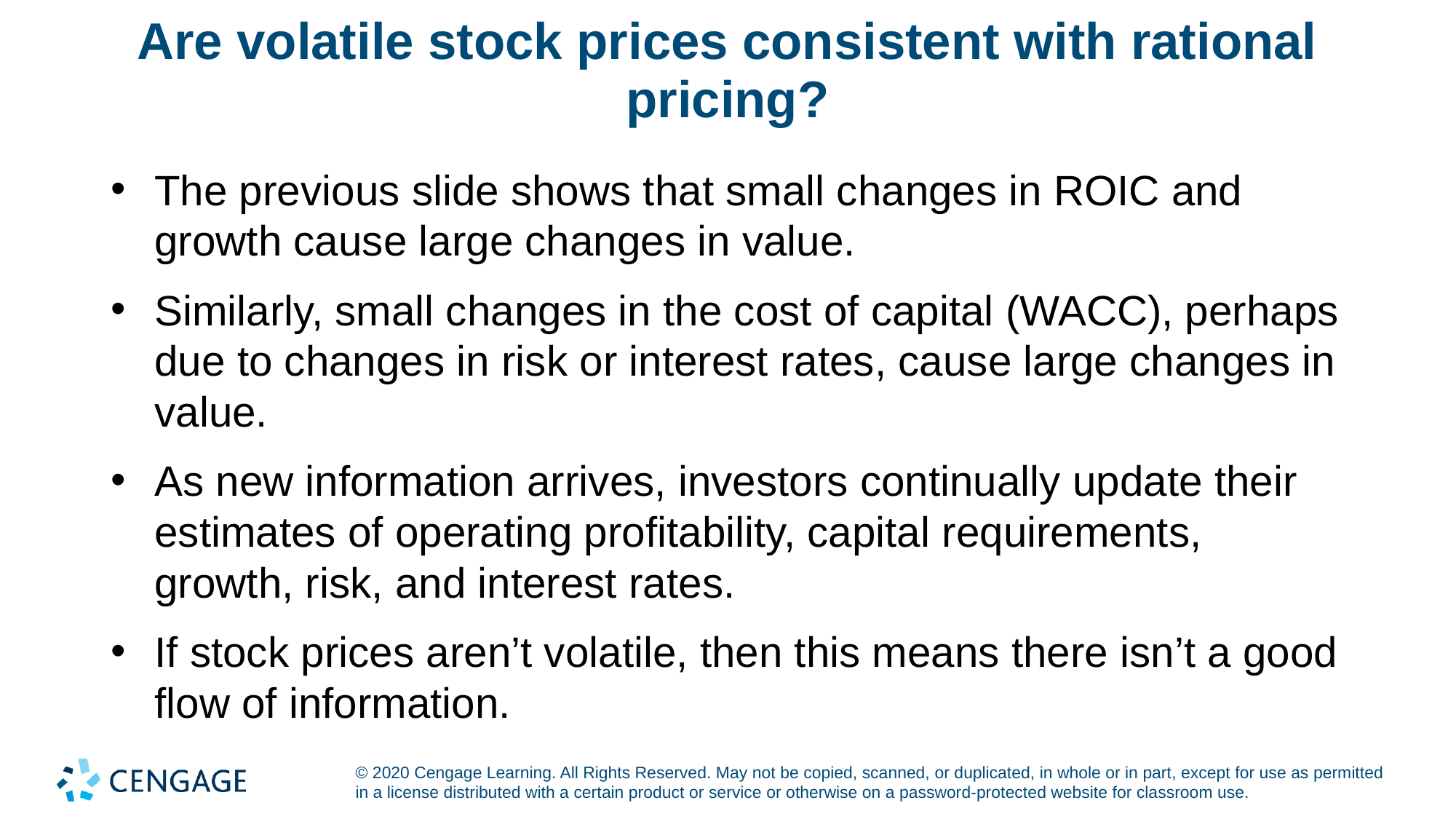

# Are volatile stock prices consistent with rational pricing?
The previous slide shows that small changes in ROIC and growth cause large changes in value.
Similarly, small changes in the cost of capital (WACC), perhaps due to changes in risk or interest rates, cause large changes in value.
As new information arrives, investors continually update their estimates of operating profitability, capital requirements, growth, risk, and interest rates.
If stock prices aren’t volatile, then this means there isn’t a good flow of information.